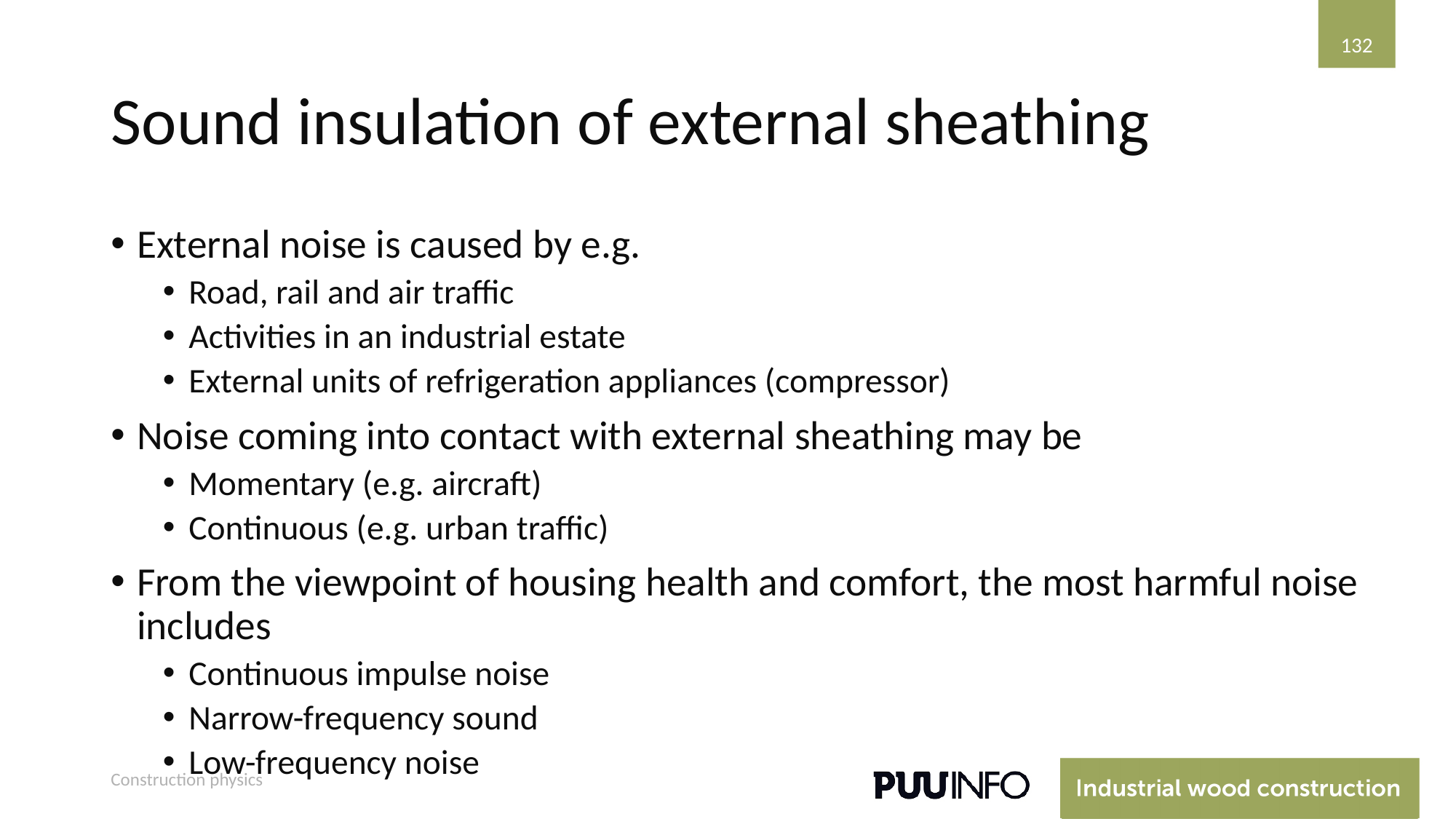

132
# Sound insulation of external sheathing
External noise is caused by e.g.
Road, rail and air traffic
Activities in an industrial estate
External units of refrigeration appliances (compressor)
Noise coming into contact with external sheathing may be
Momentary (e.g. aircraft)
Continuous (e.g. urban traffic)
From the viewpoint of housing health and comfort, the most harmful noise includes
Continuous impulse noise
Narrow-frequency sound
Low-frequency noise

Construction physics